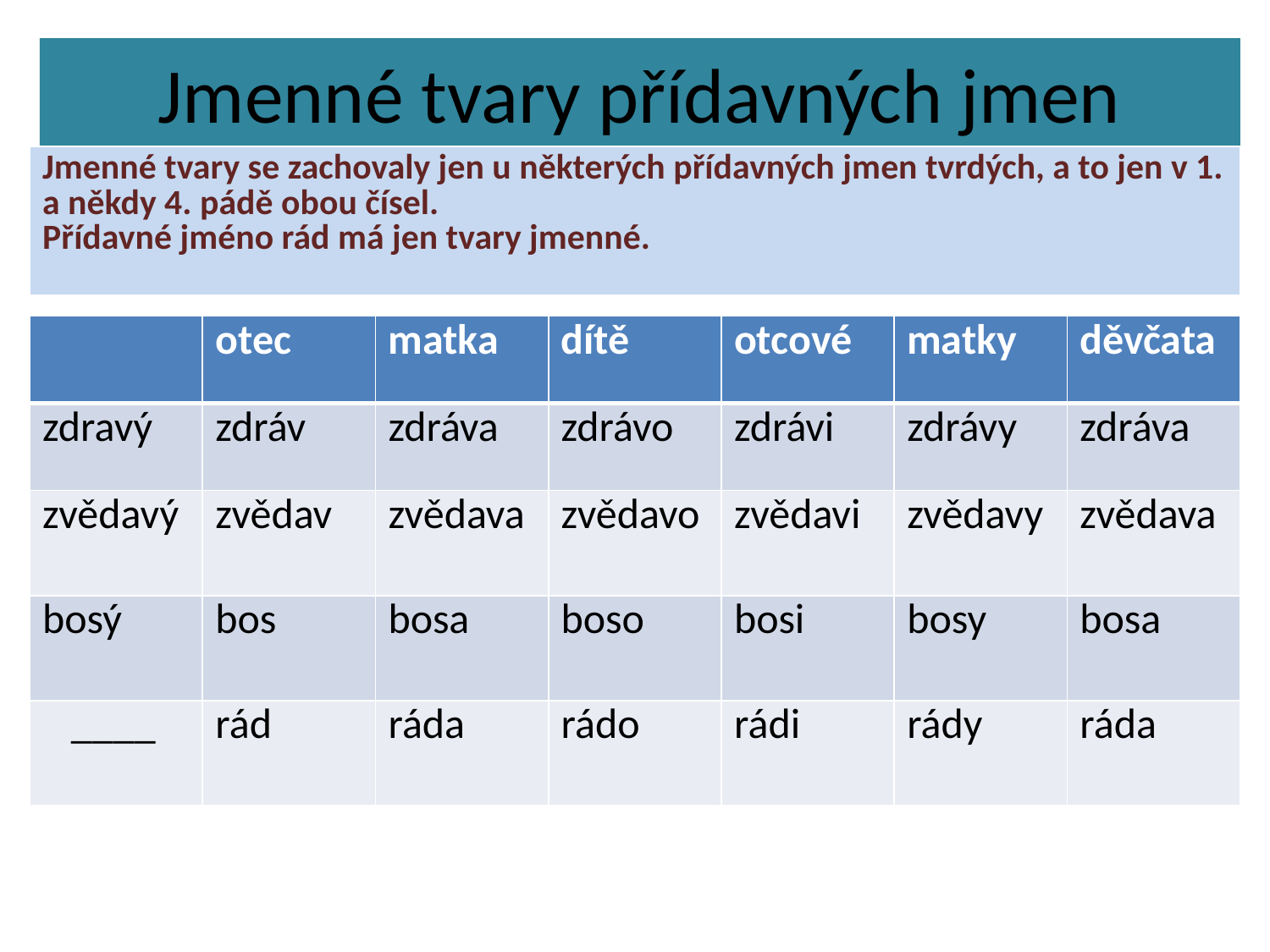

# Jmenné tvary přídavných jmen
| Jmenné tvary se zachovaly jen u některých přídavných jmen tvrdých, a to jen v 1. a někdy 4. pádě obou čísel. Přídavné jméno rád má jen tvary jmenné. |
| --- |
|  | otec | matka | dítě | otcové | matky | děvčata |
| --- | --- | --- | --- | --- | --- | --- |
| zdravý | zdráv | zdráva | zdrávo | zdrávi | zdrávy | zdráva |
| zvědavý | zvědav | zvědava | zvědavo | zvědavi | zvědavy | zvědava |
| bosý | bos | bosa | boso | bosi | bosy | bosa |
| \_\_\_\_ | rád | ráda | rádo | rádi | rády | ráda |